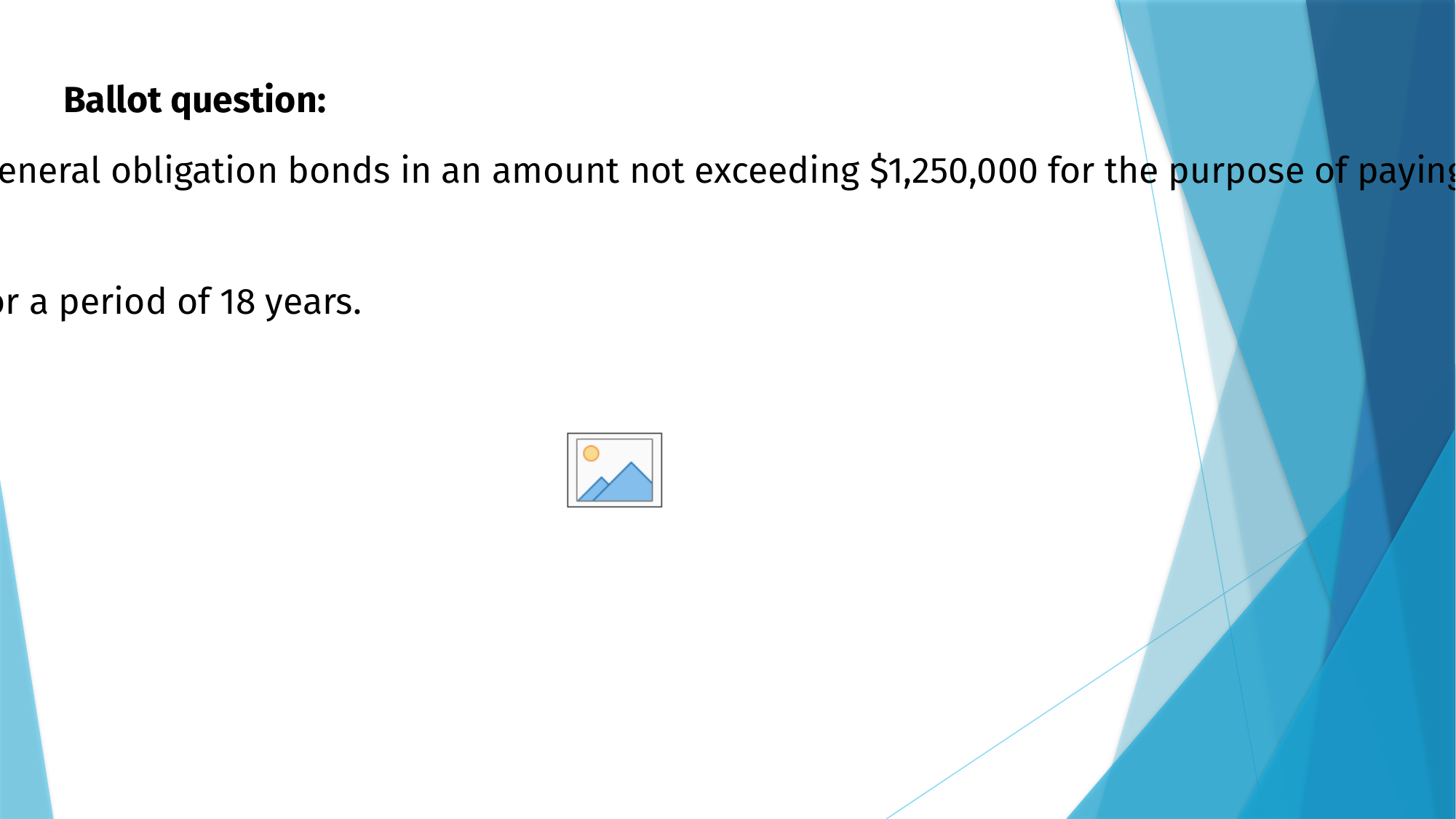

# Ballot question:
“Shall the City of Alta, in Buena Vista County, State of Iowa, enter into a loan agreement and issue general obligation bonds in an amount not exceeding $1,250,000 for the purpose of paying the cost, to that extent, of constructing, furnishing and equipping a municipal library?”

Financial facts:
The proposed library will cost residents approximately $0.6522 per $1,000 of net taxable value for a period of 18 years.
Source: Alta City Clerk